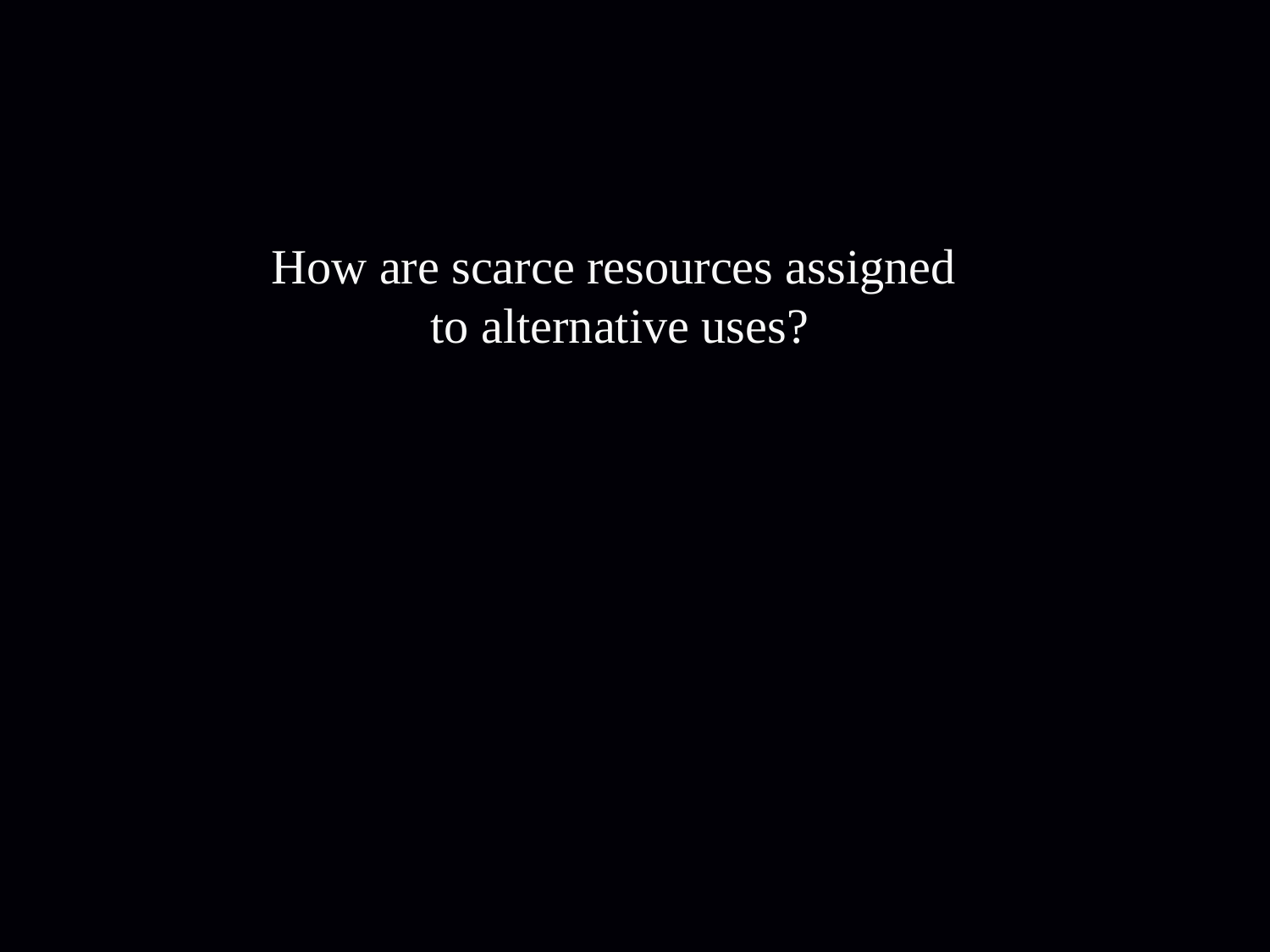

# How are scarce resources assigned to alternative uses?